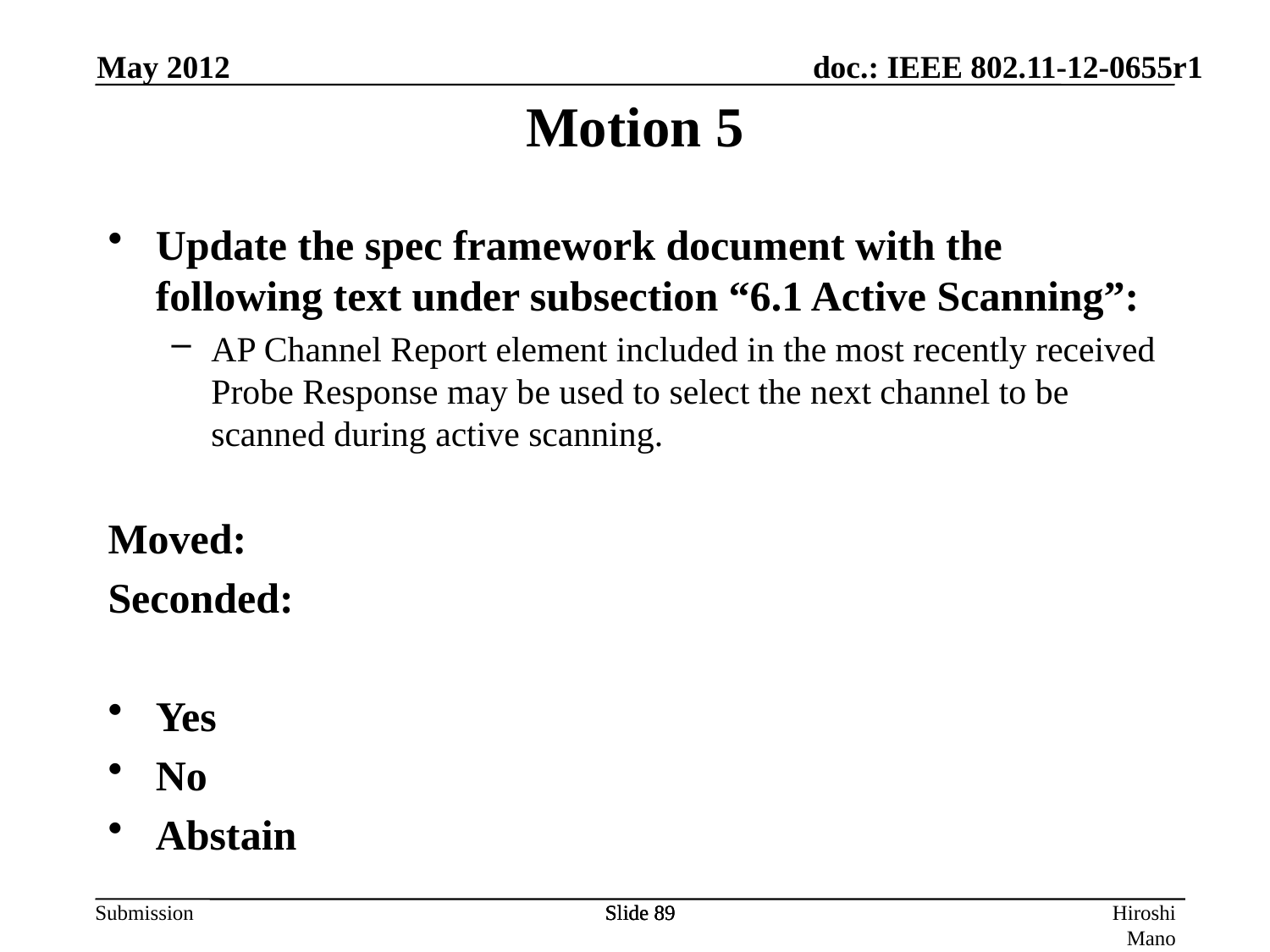

May 2012
Motion 5
Update the spec framework document with the following text under subsection “6.1 Active Scanning”:
AP Channel Report element included in the most recently received Probe Response may be used to select the next channel to be scanned during active scanning.

Moved:
Seconded:

Yes
No
Abstain

Slide 89
Slide 89
Slide 89
Hiroshi Mano (ATRD, Root, Lab)